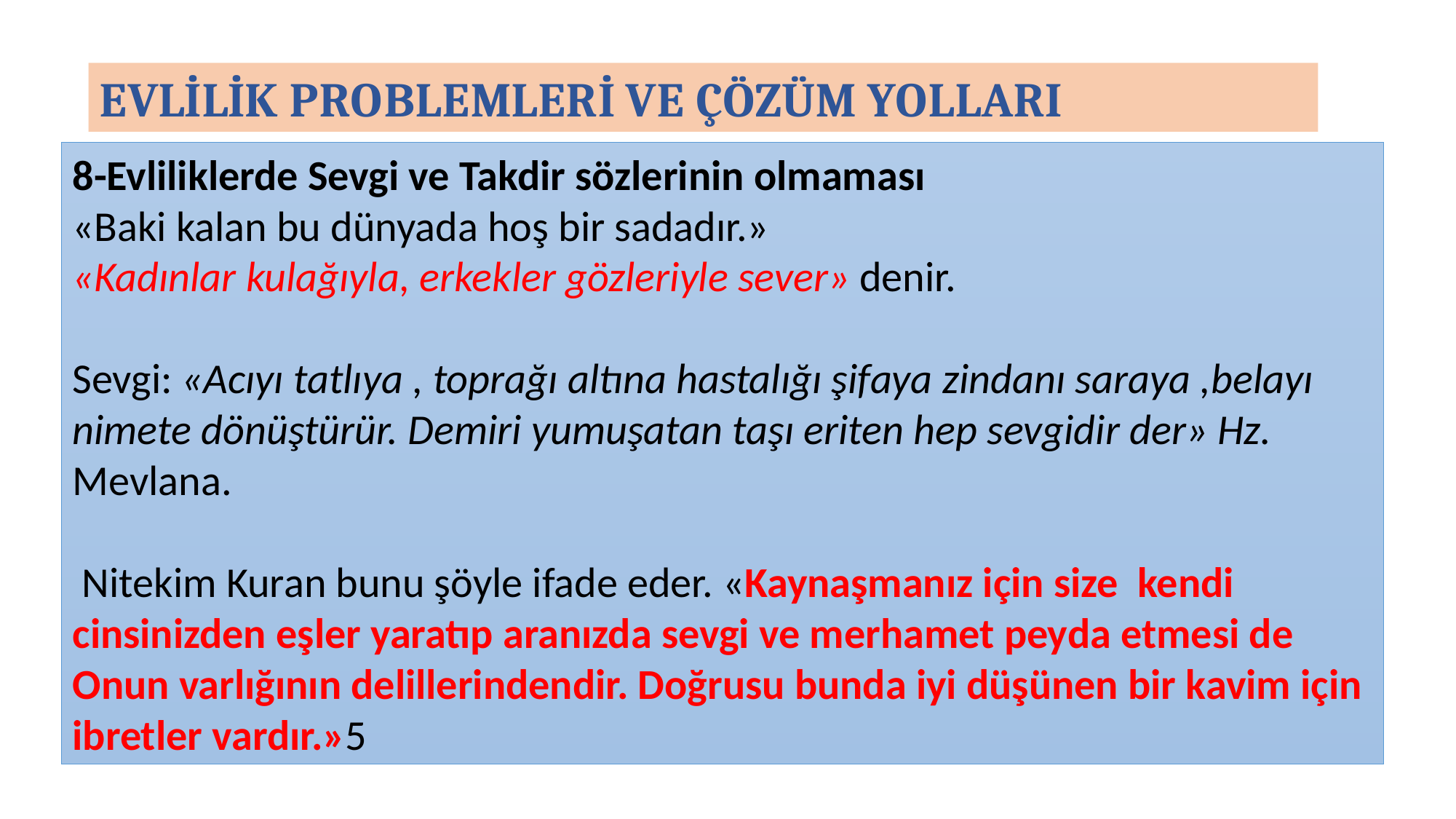

EVLİLİK PROBLEMLERİ VE ÇÖZÜM YOLLARI
8-Evliliklerde Sevgi ve Takdir sözlerinin olmaması
«Baki kalan bu dünyada hoş bir sadadır.»
«Kadınlar kulağıyla, erkekler gözleriyle sever» denir.

Sevgi: «Acıyı tatlıya , toprağı altına hastalığı şifaya zindanı saraya ,belayı nimete dönüştürür. Demiri yumuşatan taşı eriten hep sevgidir der» Hz. Mevlana.

 Nitekim Kuran bunu şöyle ifade eder. «Kaynaşmanız için size  kendi cinsinizden eşler yaratıp aranızda sevgi ve merhamet peyda etmesi de Onun varlığının delillerindendir. Doğrusu bunda iyi düşünen bir kavim için ibretler vardır.»5